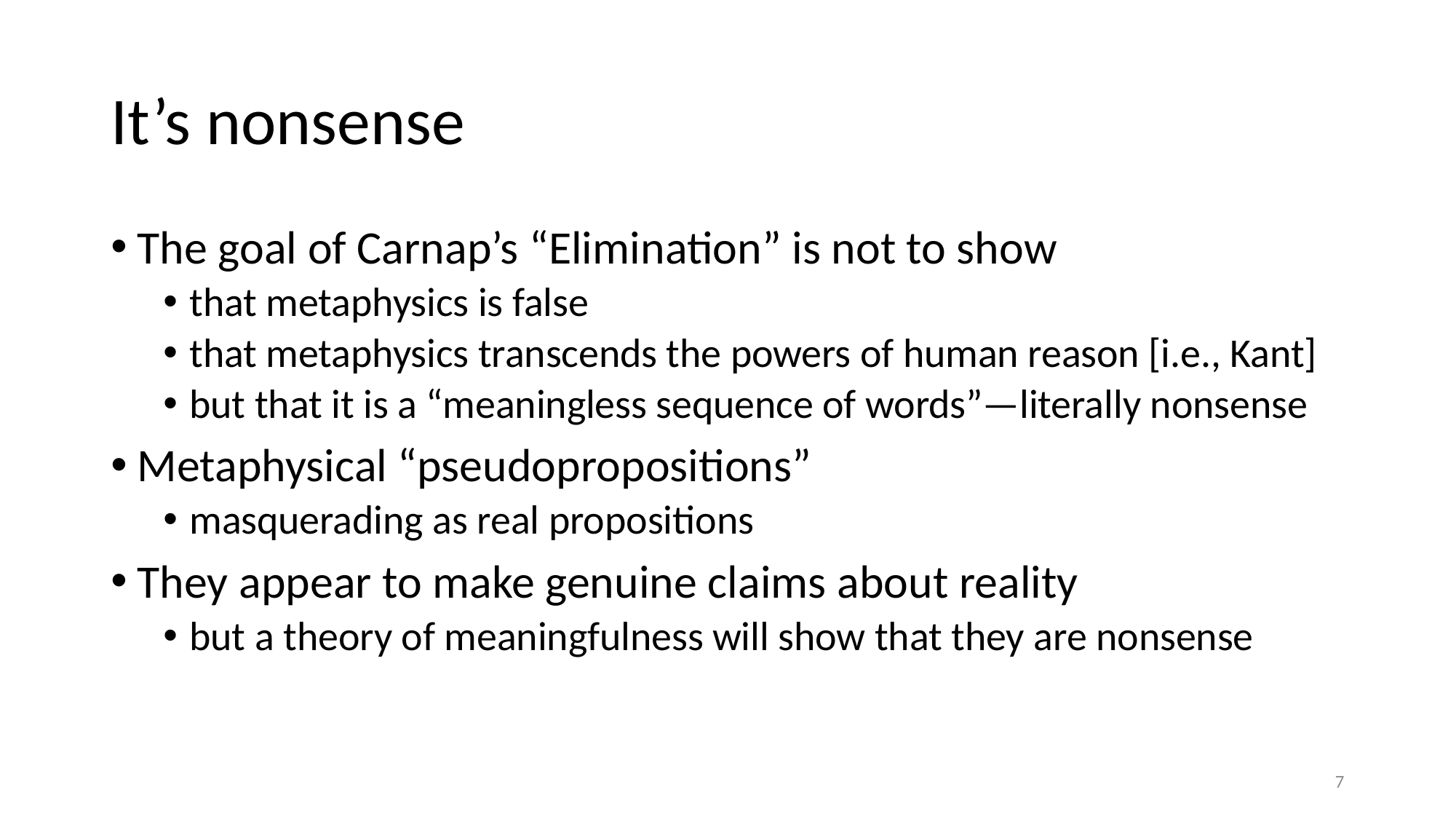

# It’s nonsense
The goal of Carnap’s “Elimination” is not to show
that metaphysics is false
that metaphysics transcends the powers of human reason [i.e., Kant]
but that it is a “meaningless sequence of words”—literally nonsense
Metaphysical “pseudopropositions”
masquerading as real propositions
They appear to make genuine claims about reality
but a theory of meaningfulness will show that they are nonsense
7